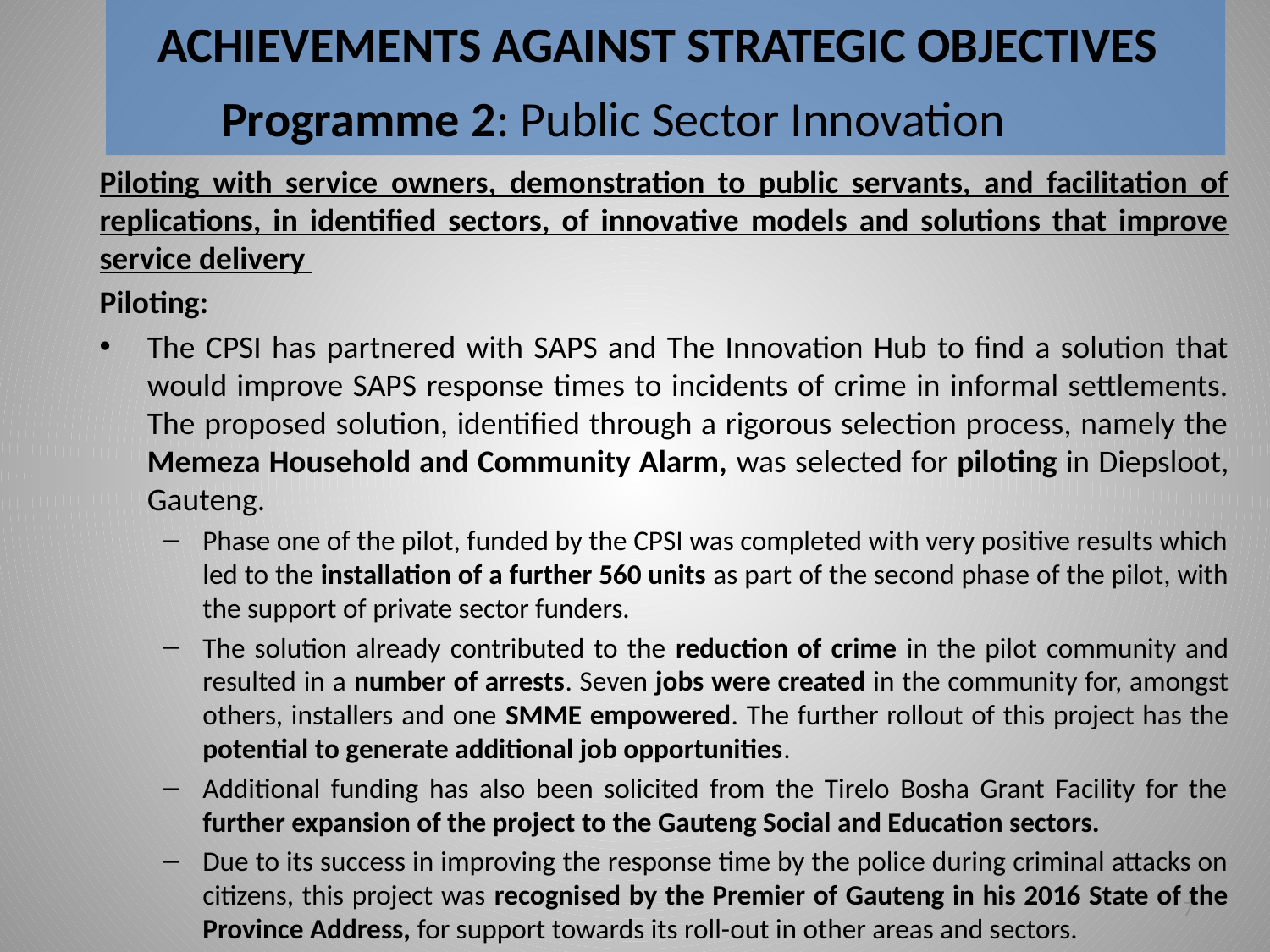

# ACHIEVEMENTS AGAINST STRATEGIC OBJECTIVES Programme 2: Public Sector Innovation
Piloting with service owners, demonstration to public servants, and facilitation of replications, in identified sectors, of innovative models and solutions that improve service delivery
Piloting:
The CPSI has partnered with SAPS and The Innovation Hub to find a solution that would improve SAPS response times to incidents of crime in informal settlements. The proposed solution, identified through a rigorous selection process, namely the Memeza Household and Community Alarm, was selected for piloting in Diepsloot, Gauteng.
Phase one of the pilot, funded by the CPSI was completed with very positive results which led to the installation of a further 560 units as part of the second phase of the pilot, with the support of private sector funders.
The solution already contributed to the reduction of crime in the pilot community and resulted in a number of arrests. Seven jobs were created in the community for, amongst others, installers and one SMME empowered. The further rollout of this project has the potential to generate additional job opportunities.
Additional funding has also been solicited from the Tirelo Bosha Grant Facility for the further expansion of the project to the Gauteng Social and Education sectors.
Due to its success in improving the response time by the police during criminal attacks on citizens, this project was recognised by the Premier of Gauteng in his 2016 State of the Province Address, for support towards its roll-out in other areas and sectors.

7